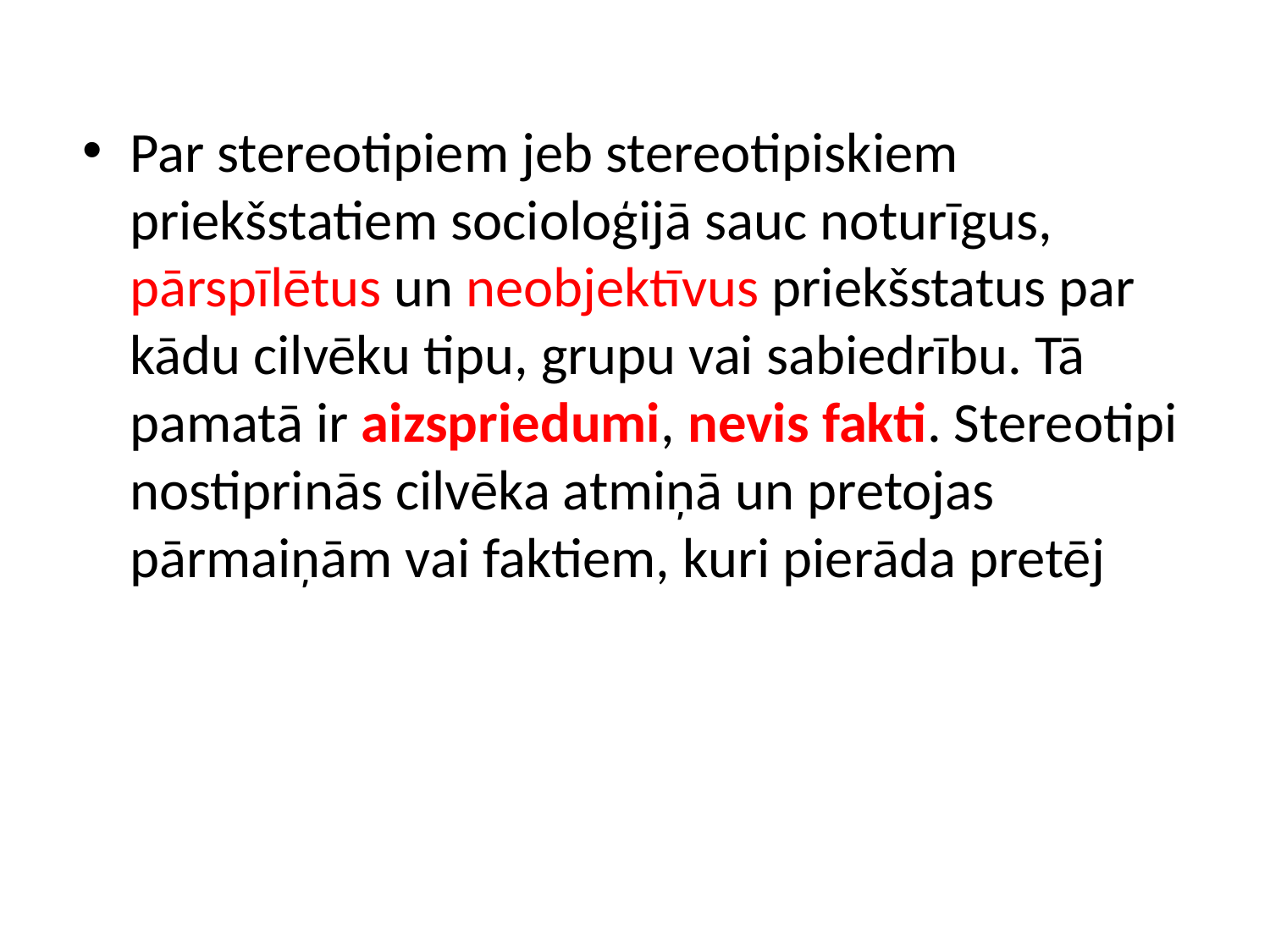

#
Par stereotipiem jeb stereotipiskiem priekšstatiem socioloģijā sauc noturīgus, pārspīlētus un neobjektīvus priekšstatus par kādu cilvēku tipu, grupu vai sabiedrību. Tā pamatā ir aizspriedumi, nevis fakti. Stereotipi nostiprinās cilvēka atmiņā un pretojas pārmaiņām vai faktiem, kuri pierāda pretēj